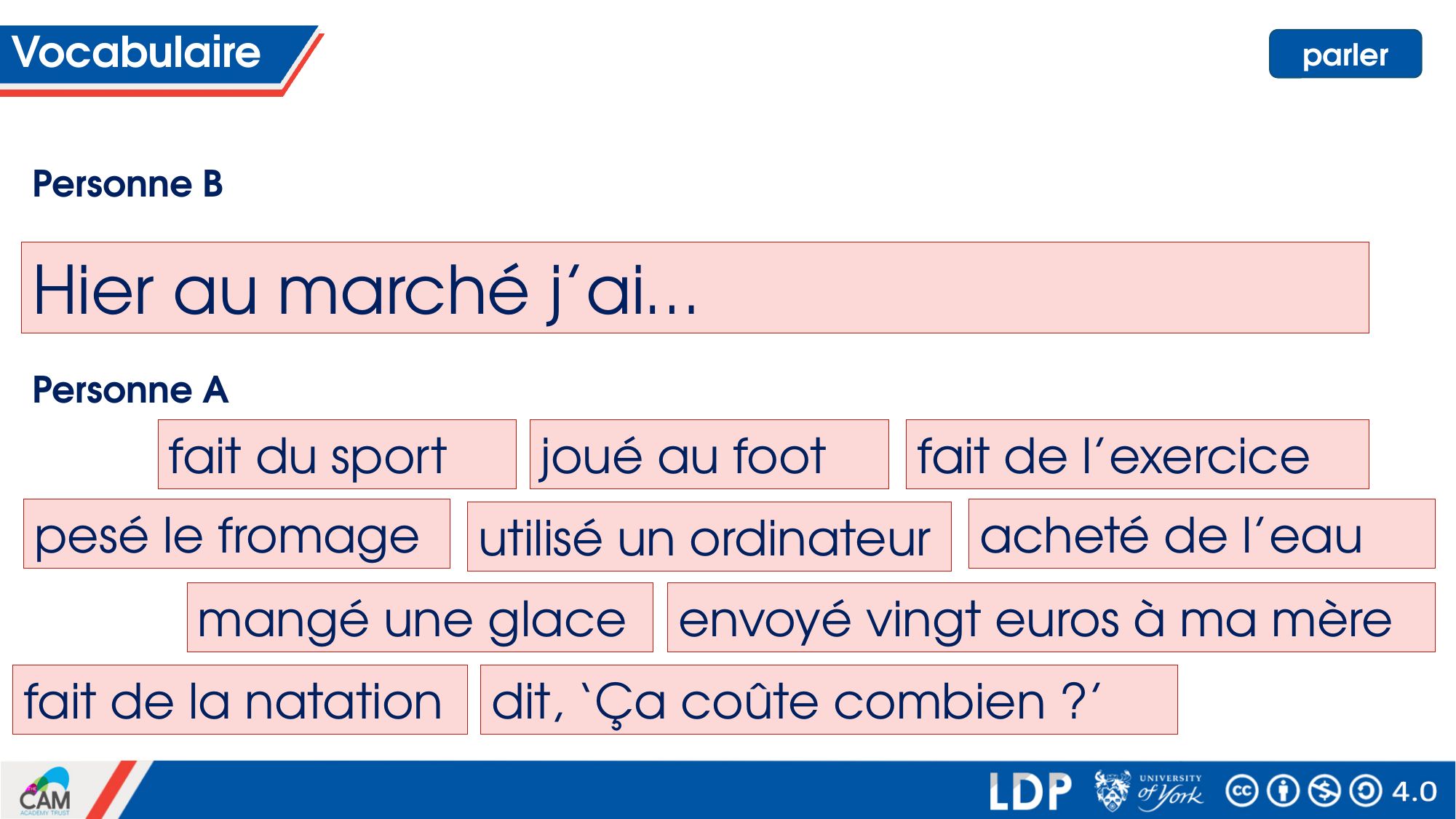

# Vocabulaire
parler
Personne B
Hier au marché j’ai…
Personne A
fait du sport
joué au foot
fait de l’exercice
acheté de l’eau
pesé le fromage
utilisé un ordinateur
mangé une glace
envoyé vingt euros à ma mère
dit, ‘Ça coûte combien ?’
fait de la natation